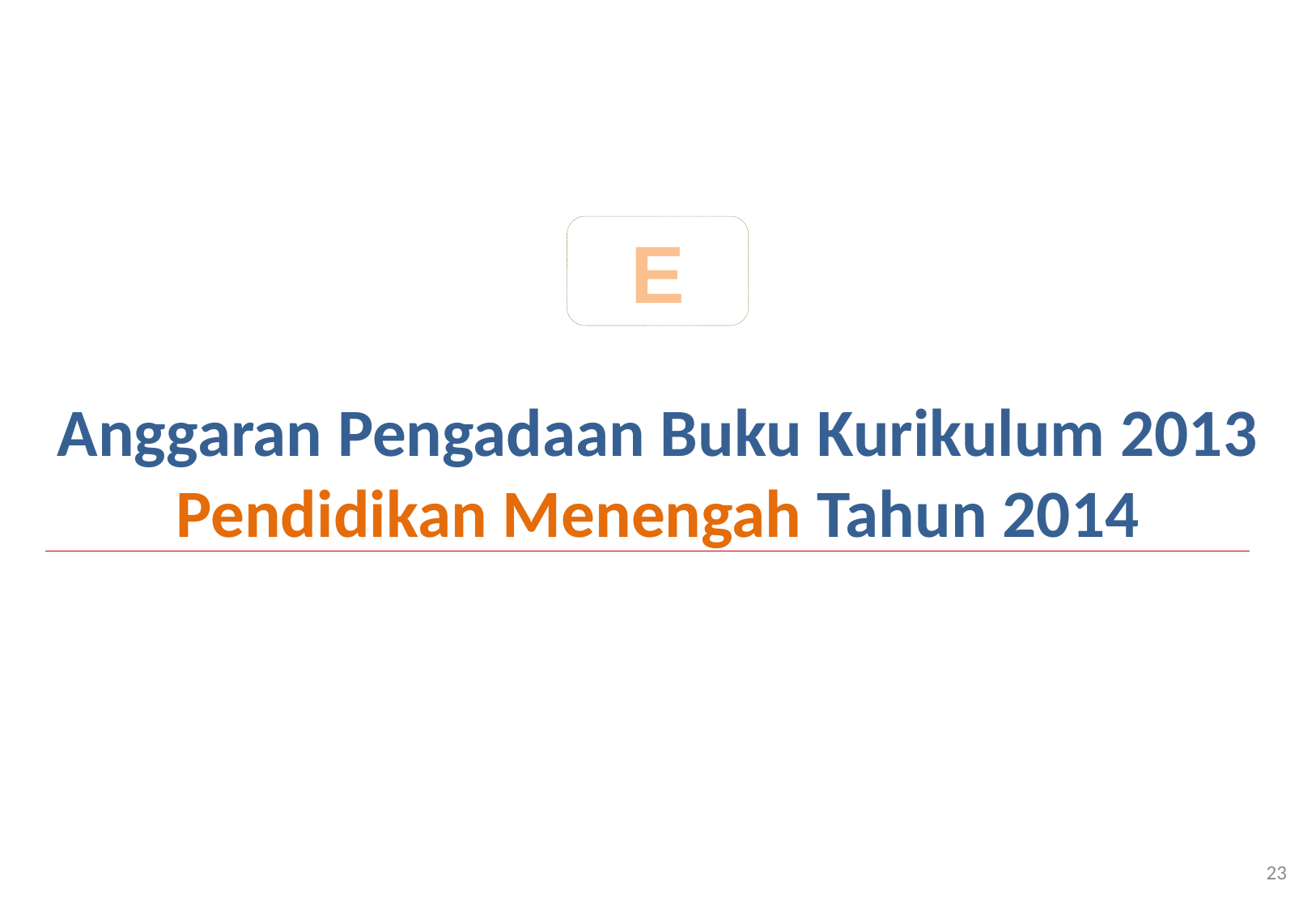

E
Anggaran Pengadaan Buku Kurikulum 2013 Pendidikan Menengah Tahun 2014
23